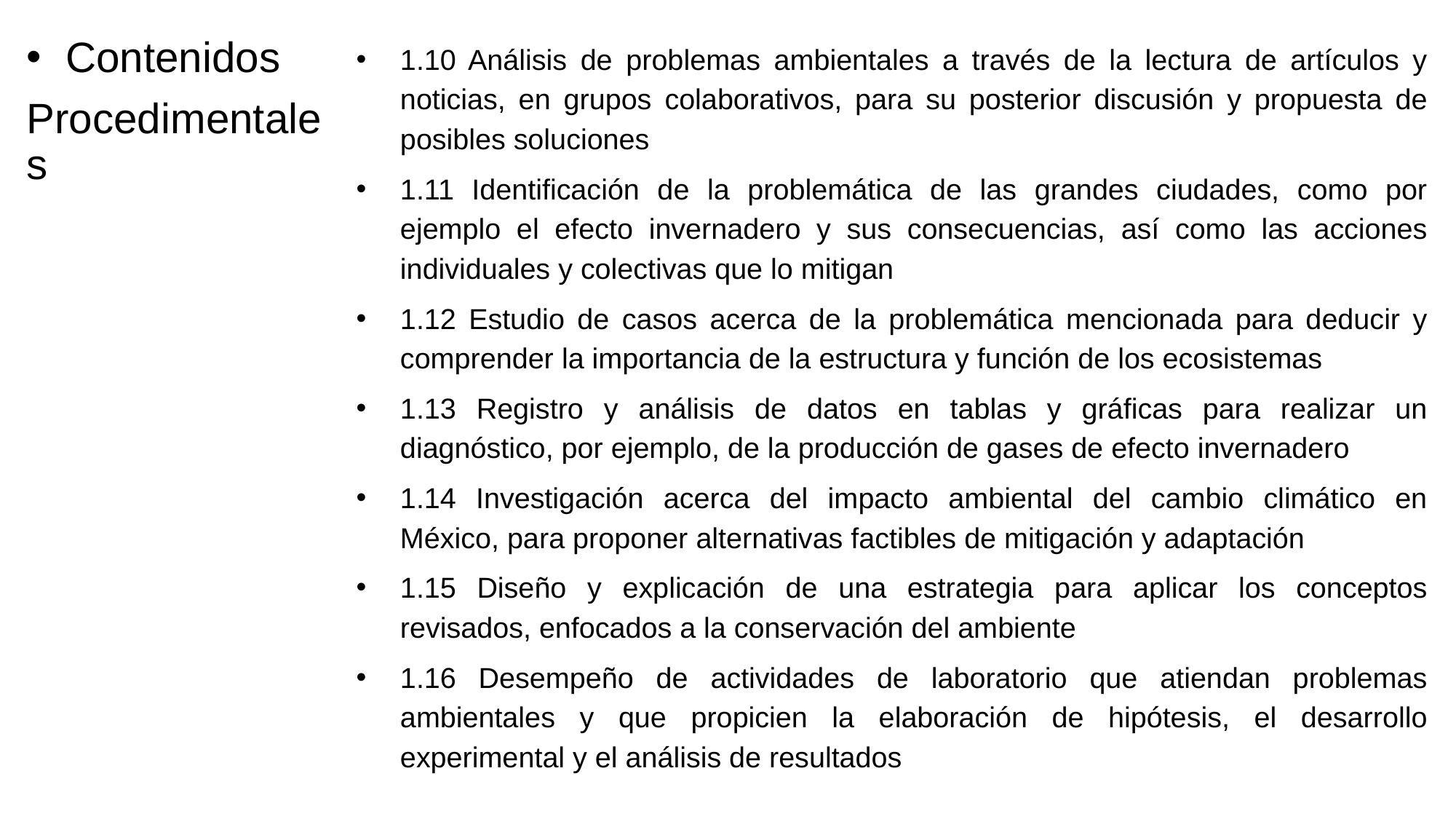

Contenidos
Procedimentales

1.10 Análisis de problemas ambientales a través de la lectura de artículos y noticias, en grupos colaborativos, para su posterior discusión y propuesta de posibles soluciones
1.11 Identificación de la problemática de las grandes ciudades, como por ejemplo el efecto invernadero y sus consecuencias, así como las acciones individuales y colectivas que lo mitigan
1.12 Estudio de casos acerca de la problemática mencionada para deducir y comprender la importancia de la estructura y función de los ecosistemas
1.13 Registro y análisis de datos en tablas y gráficas para realizar un diagnóstico, por ejemplo, de la producción de gases de efecto invernadero
1.14 Investigación acerca del impacto ambiental del cambio climático en México, para proponer alternativas factibles de mitigación y adaptación
1.15 Diseño y explicación de una estrategia para aplicar los conceptos revisados, enfocados a la conservación del ambiente
1.16 Desempeño de actividades de laboratorio que atiendan problemas ambientales y que propicien la elaboración de hipótesis, el desarrollo experimental y el análisis de resultados